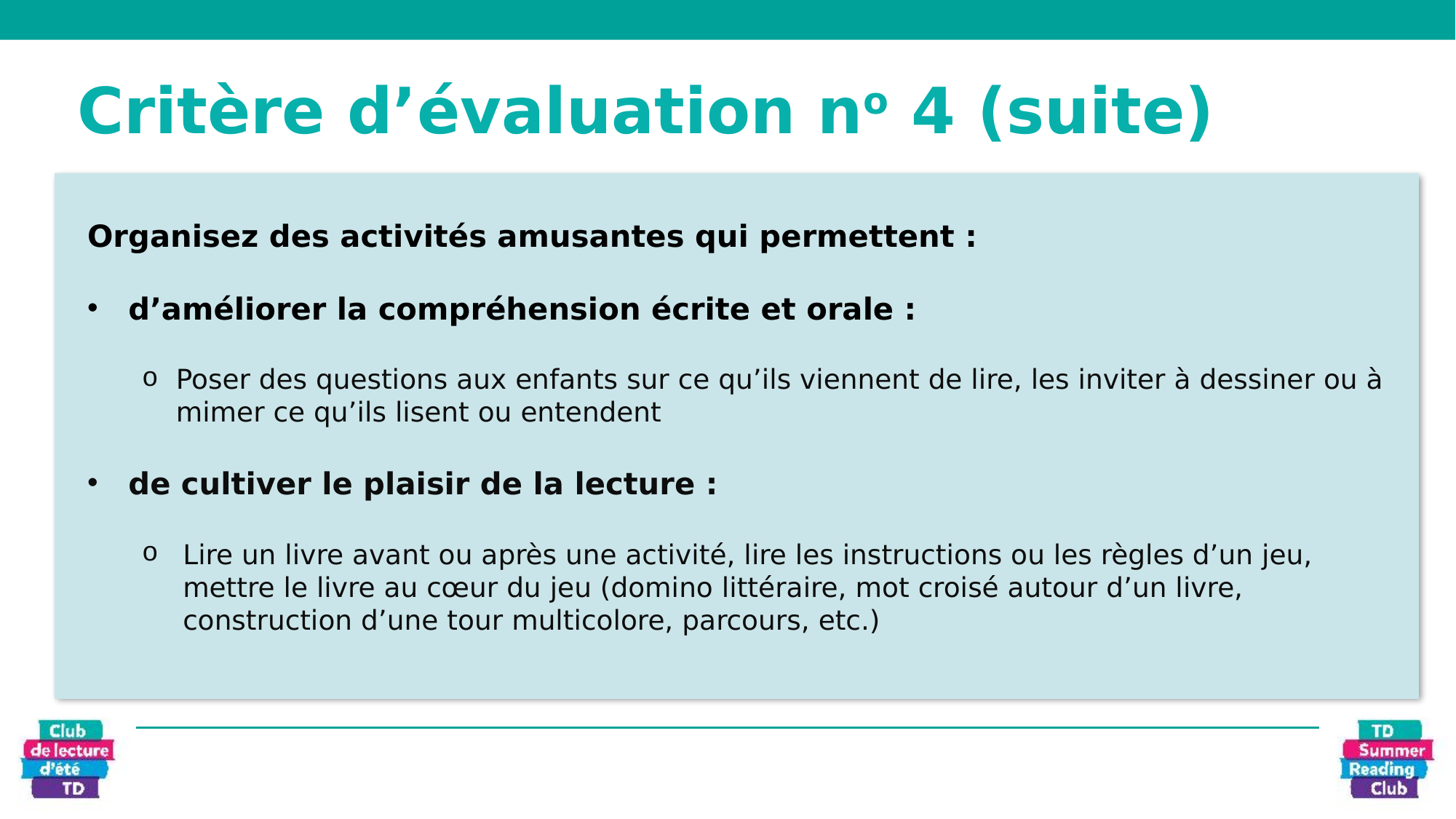

# Critère d’évaluation no 4 (suite)
Organisez des activités amusantes qui permettent :

d’améliorer la compréhension écrite et orale :

Poser des questions aux enfants sur ce qu’ils viennent de lire, les inviter à dessiner ou à mimer ce qu’ils lisent ou entendent

de cultiver le plaisir de la lecture :

Lire un livre avant ou après une activité, lire les instructions ou les règles d’un jeu, mettre le livre au cœur du jeu (domino littéraire, mot croisé autour d’un livre, construction d’une tour multicolore, parcours, etc.)